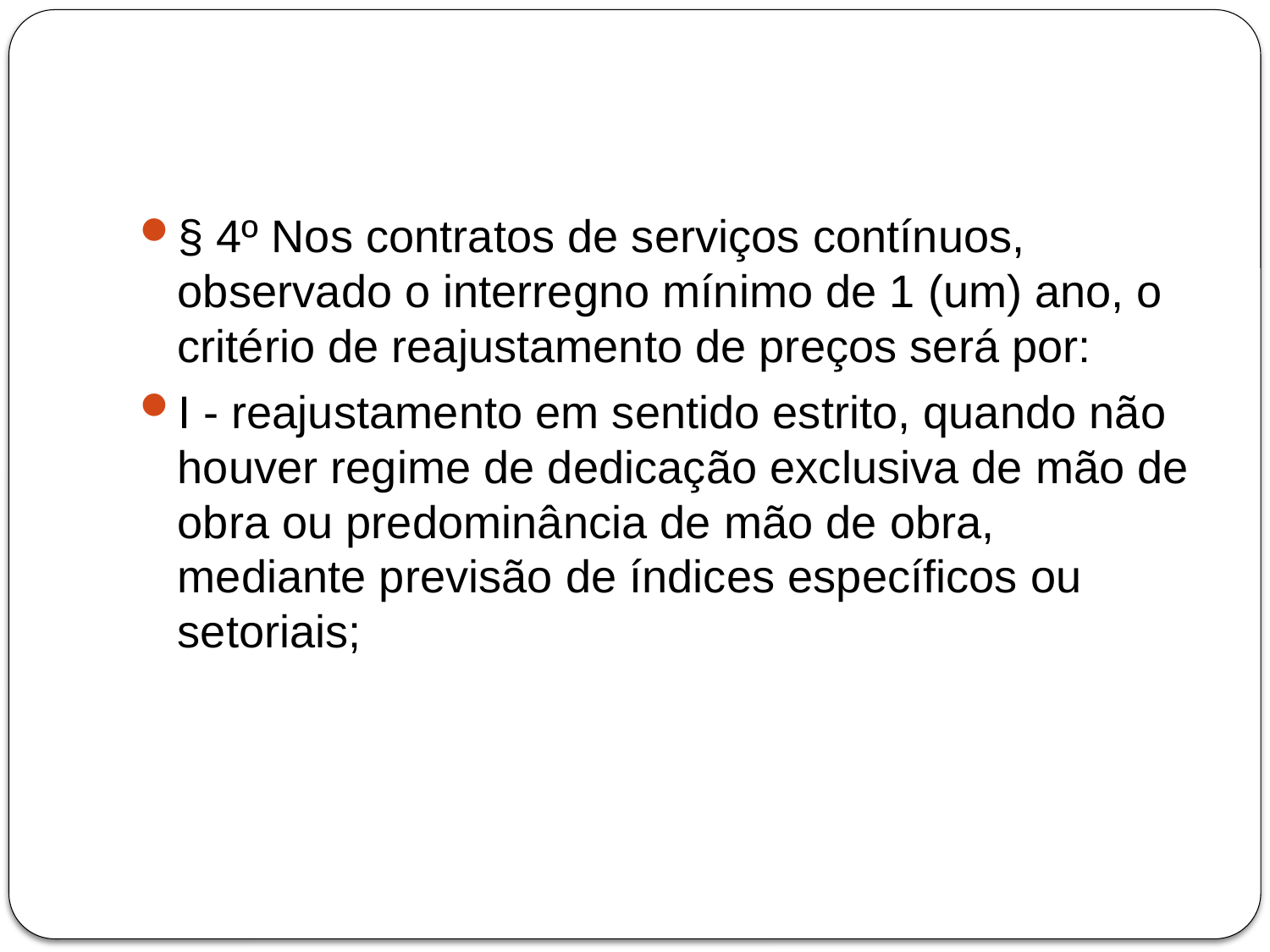

#
§ 4º Nos contratos de serviços contínuos, observado o interregno mínimo de 1 (um) ano, o critério de reajustamento de preços será por:
I - reajustamento em sentido estrito, quando não houver regime de dedicação exclusiva de mão de obra ou predominância de mão de obra, mediante previsão de índices específicos ou setoriais;